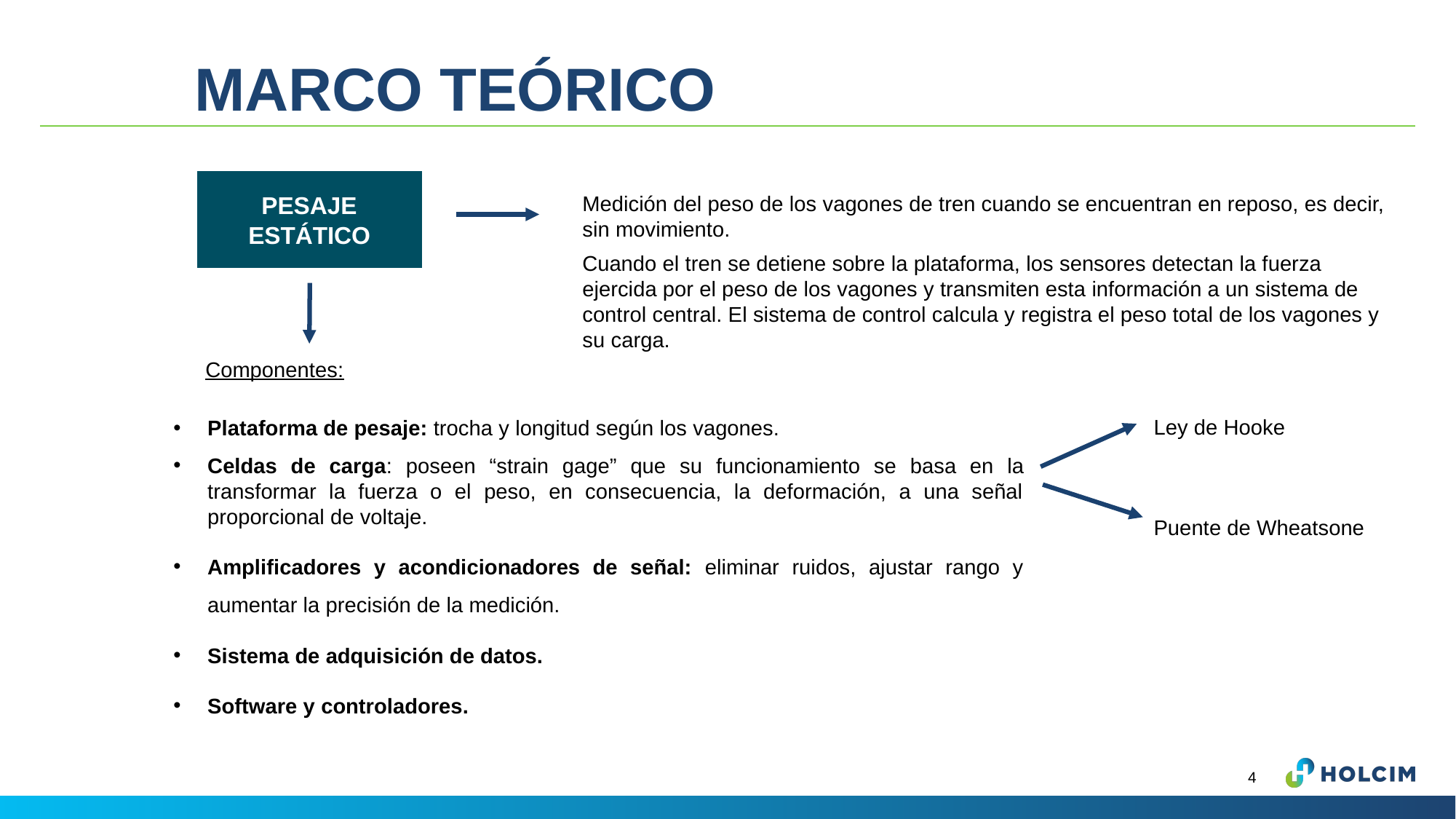

# MARCO TEÓRICO
PESAJE ESTÁTICO
Medición del peso de los vagones de tren cuando se encuentran en reposo, es decir, sin movimiento.
Cuando el tren se detiene sobre la plataforma, los sensores detectan la fuerza ejercida por el peso de los vagones y transmiten esta información a un sistema de control central. El sistema de control calcula y registra el peso total de los vagones y su carga.

Componentes:
Plataforma de pesaje: trocha y longitud según los vagones.
Celdas de carga: poseen “strain gage” que su funcionamiento se basa en la transformar la fuerza o el peso, en consecuencia, la deformación, a una señal proporcional de voltaje.
Amplificadores y acondicionadores de señal: eliminar ruidos, ajustar rango y aumentar la precisión de la medición.
Sistema de adquisición de datos.
Software y controladores.

Ley de Hooke
Puente de Wheatsone
4